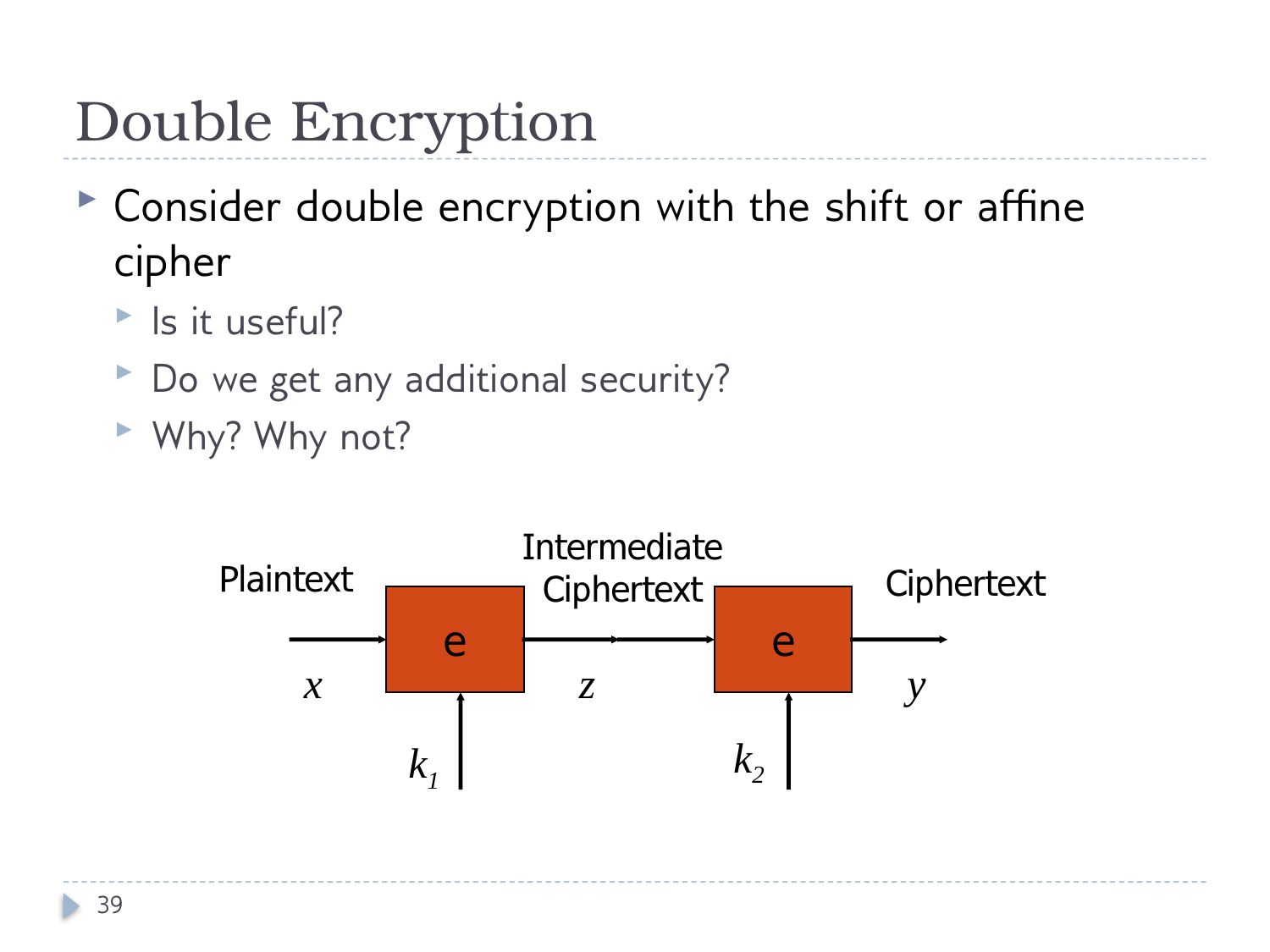

# Double Encryption
Consider double encryption with the shift or affine cipher
Is it useful?
Do we get any additional security?
Why? Why not?

Intermediate
Ciphertext
Plaintext
Ciphertext
e
e

x
z
y
k2
k1

39